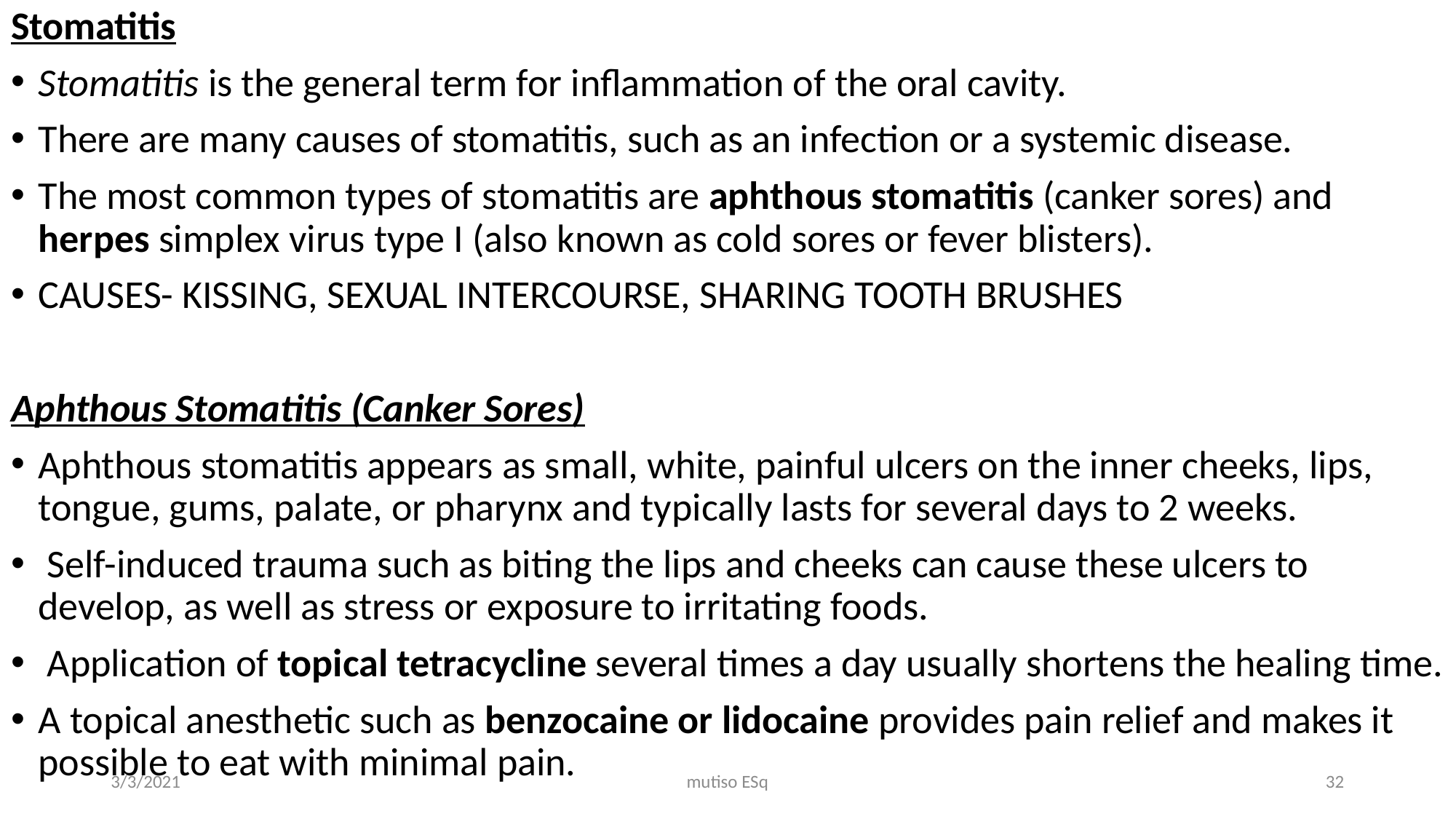

Stomatitis
Stomatitis is the general term for inflammation of the oral cavity.
There are many causes of stomatitis, such as an infection or a systemic disease.
The most common types of stomatitis are aphthous stomatitis (canker sores) and herpes simplex virus type I (also known as cold sores or fever blisters).
CAUSES- KISSING, SEXUAL INTERCOURSE, SHARING TOOTH BRUSHES

Aphthous Stomatitis (Canker Sores)
Aphthous stomatitis appears as small, white, painful ulcers on the inner cheeks, lips, tongue, gums, palate, or pharynx and typically lasts for several days to 2 weeks.
 Self-induced trauma such as biting the lips and cheeks can cause these ulcers to develop, as well as stress or exposure to irritating foods.
 Application of topical tetracycline several times a day usually shortens the healing time.
A topical anesthetic such as benzocaine or lidocaine provides pain relief and makes it possible to eat with minimal pain.
3/3/2021
mutiso ESq
32